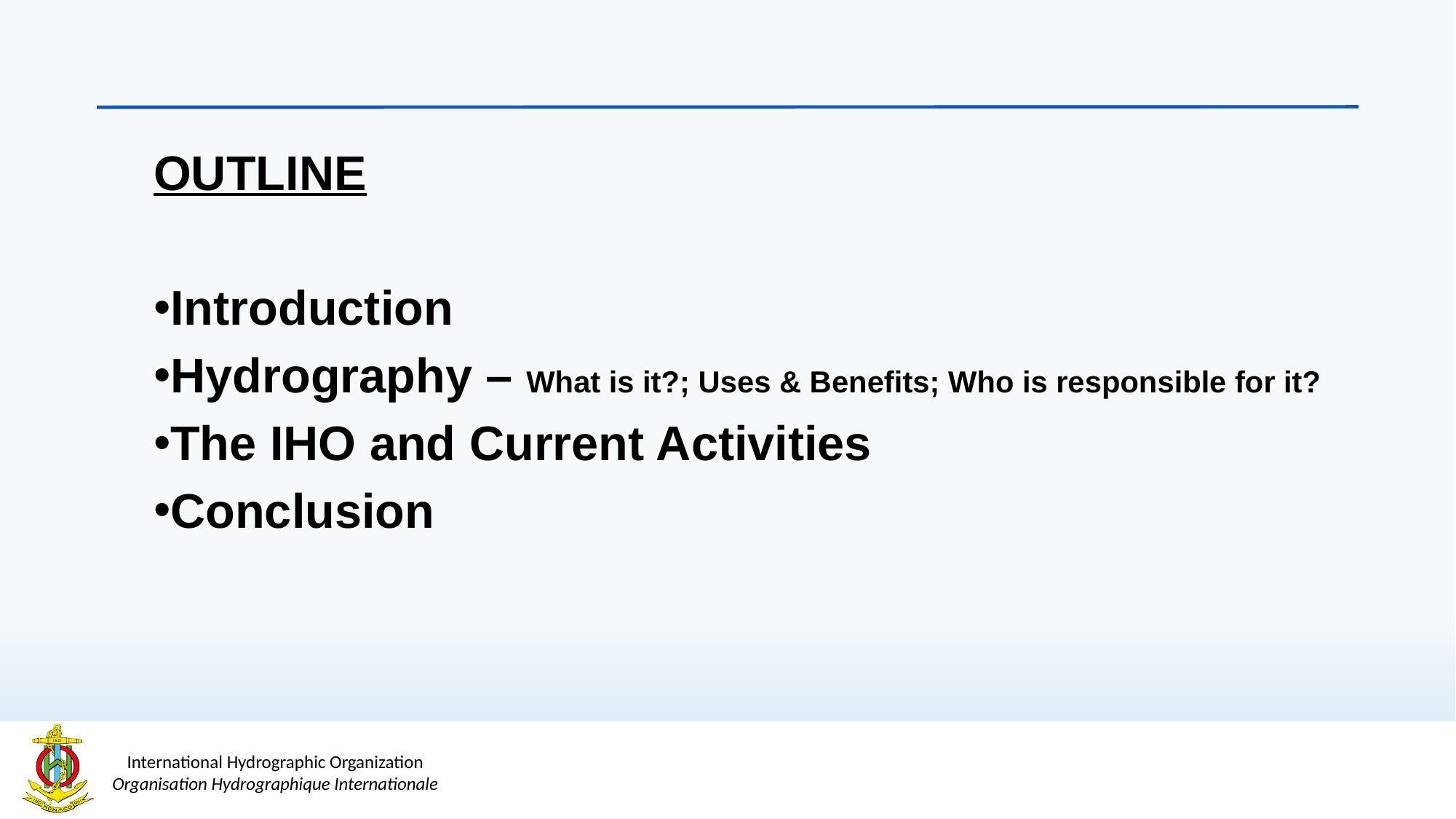

OUTLINE

Introduction
Hydrography – What is it?; Uses & Benefits; Who is responsible for it?
The IHO and Current Activities
Conclusion